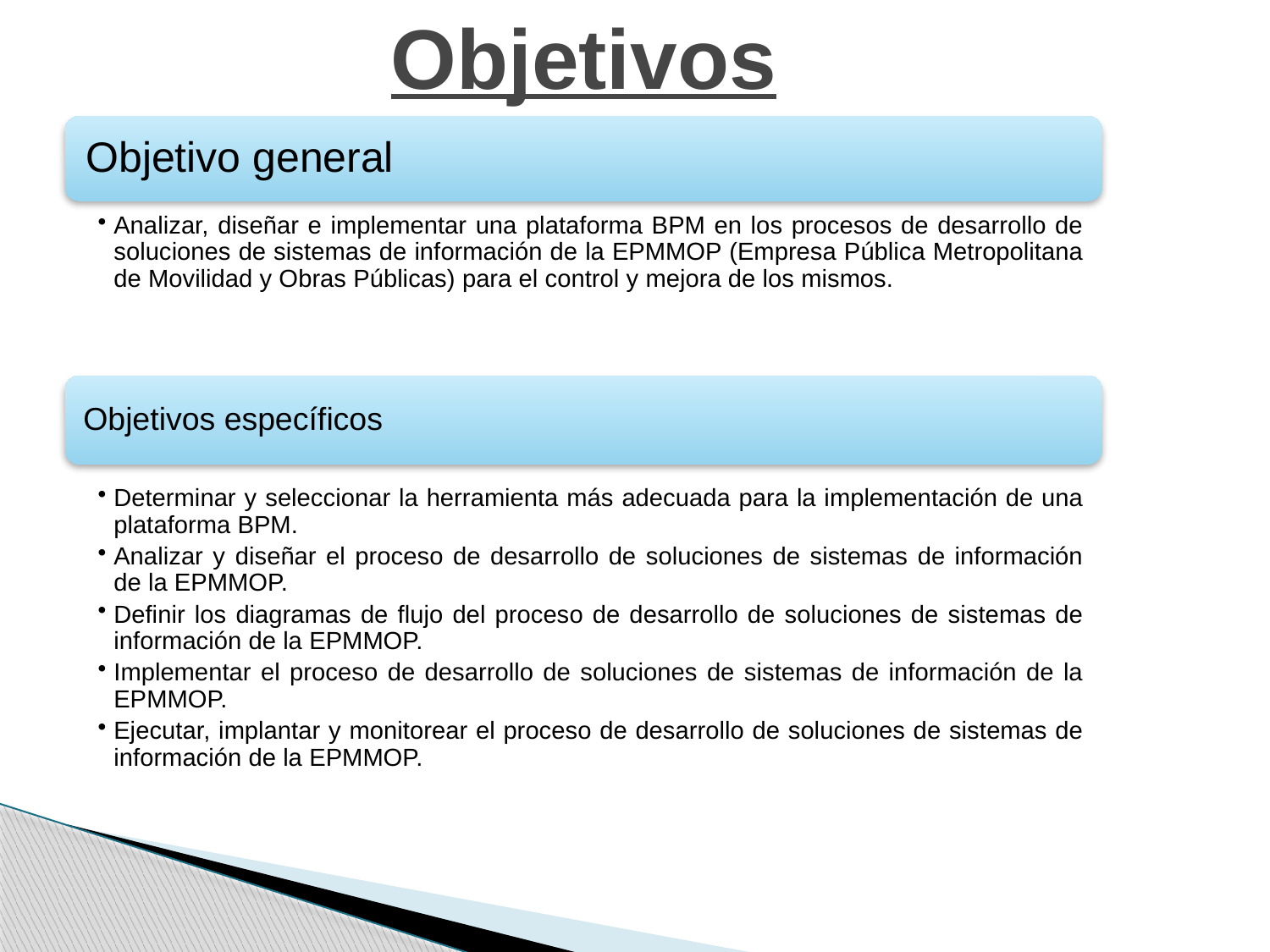

# Objetivos
Objetivo general
Analizar, diseñar e implementar una plataforma BPM en los procesos de desarrollo de soluciones de sistemas de información de la EPMMOP (Empresa Pública Metropolitana de Movilidad y Obras Públicas) para el control y mejora de los mismos.
Objetivos específicos
Determinar y seleccionar la herramienta más adecuada para la implementación de una plataforma BPM.
Analizar y diseñar el proceso de desarrollo de soluciones de sistemas de información de la EPMMOP.
Definir los diagramas de flujo del proceso de desarrollo de soluciones de sistemas de información de la EPMMOP.
Implementar el proceso de desarrollo de soluciones de sistemas de información de la EPMMOP.
Ejecutar, implantar y monitorear el proceso de desarrollo de soluciones de sistemas de información de la EPMMOP.